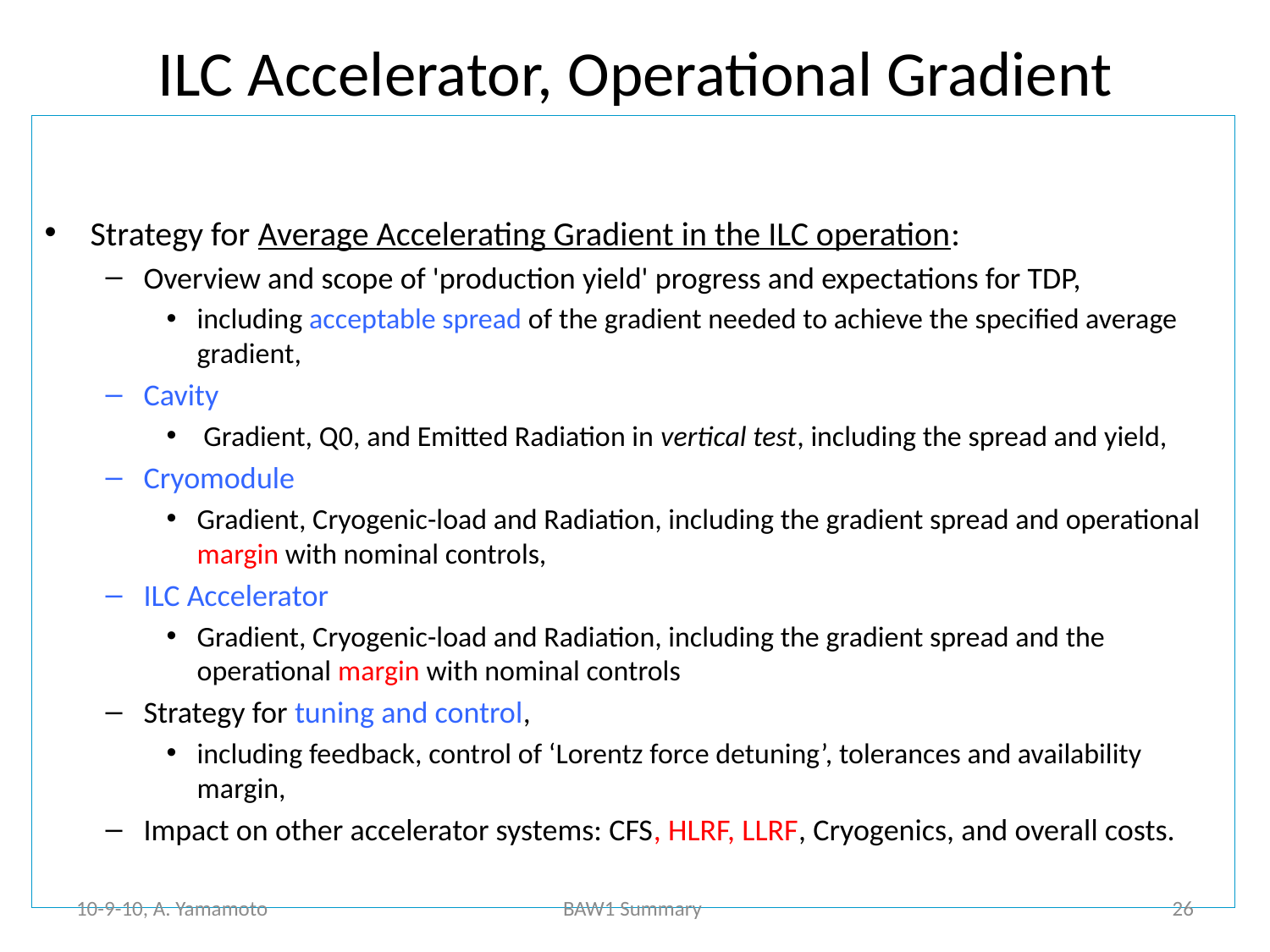

# ILC Accelerator, Operational Gradient

Strategy for Average Accelerating Gradient in the ILC operation:
Overview and scope of 'production yield' progress and expectations for TDP,
including acceptable spread of the gradient needed to achieve the specified average gradient,
Cavity
 Gradient, Q0, and Emitted Radiation in vertical test, including the spread and yield,
Cryomodule
Gradient, Cryogenic-load and Radiation, including the gradient spread and operational margin with nominal controls,
ILC Accelerator
Gradient, Cryogenic-load and Radiation, including the gradient spread and the operational margin with nominal controls
Strategy for tuning and control,
including feedback, control of ‘Lorentz force detuning’, tolerances and availability margin,
Impact on other accelerator systems: CFS, HLRF, LLRF, Cryogenics, and overall costs.

10-9-10, A. Yamamoto
BAW1 Summary
26